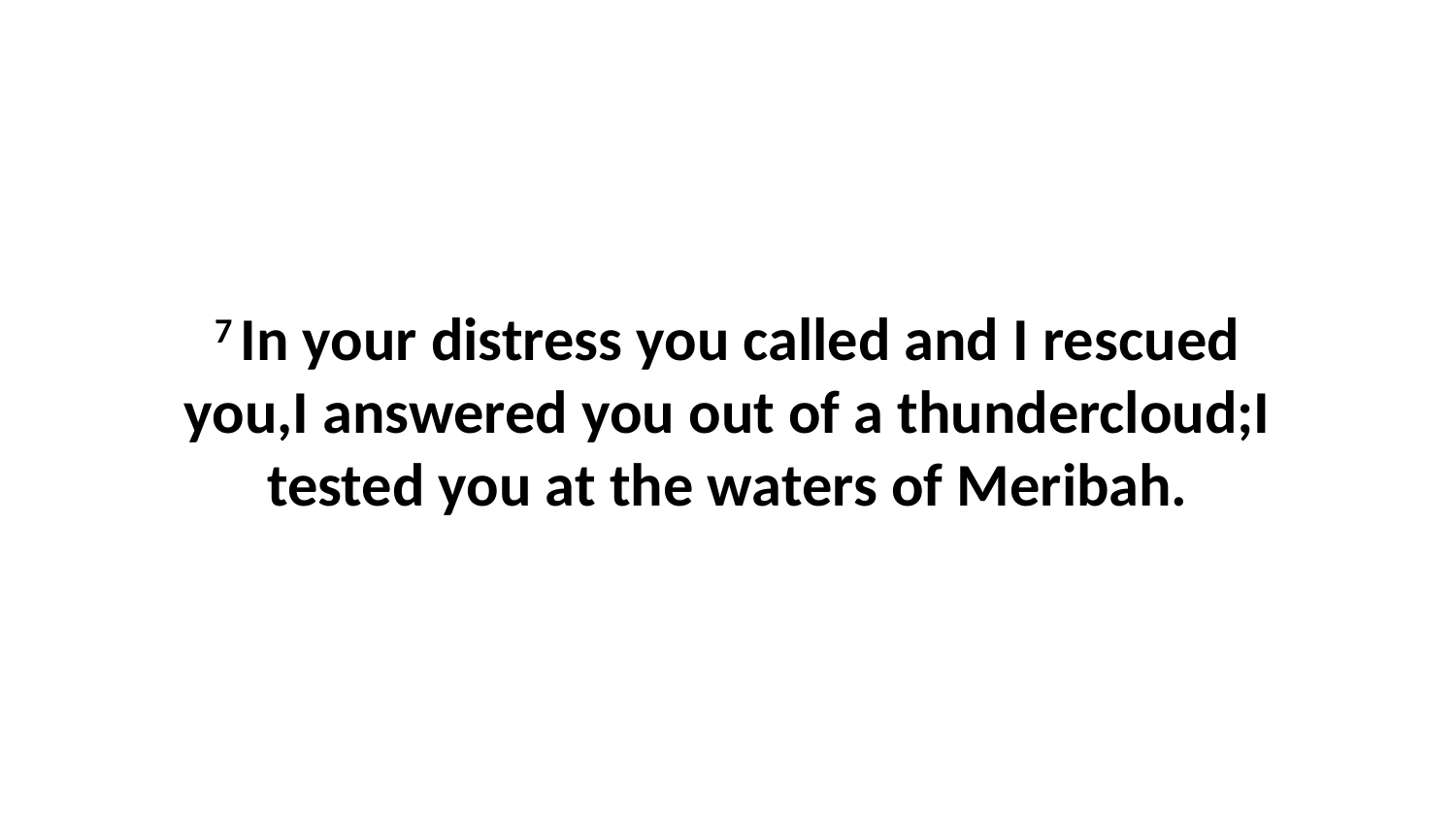

7 In your distress you called and I rescued you,I answered you out of a thundercloud;I tested you at the waters of Meribah.